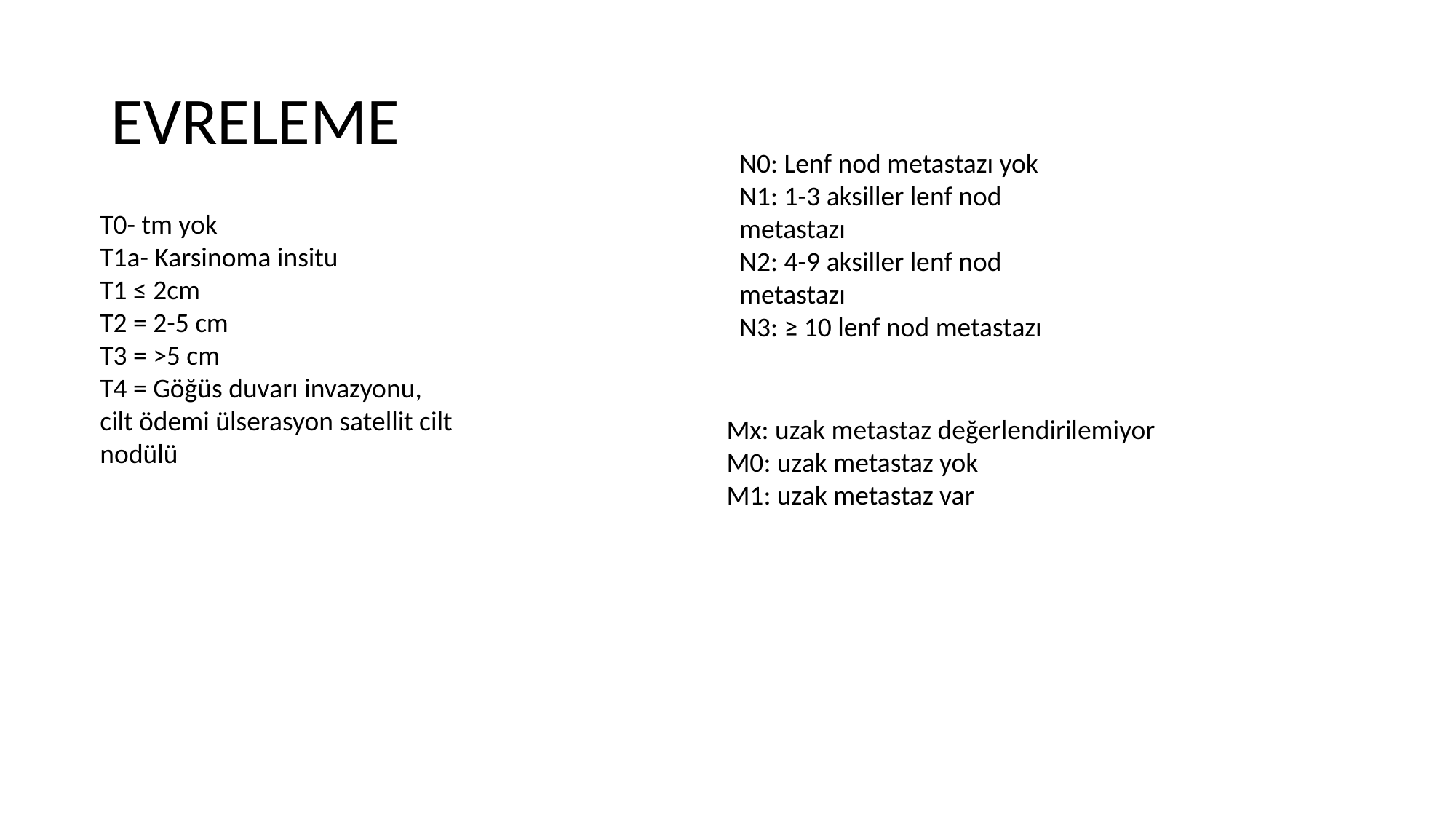

# EVRELEME
N0: Lenf nod metastazı yok
N1: 1-3 aksiller lenf nod metastazı
N2: 4-9 aksiller lenf nod metastazı
N3: ≥ 10 lenf nod metastazı

T0- tm yok
T1a- Karsinoma insitu
T1 ≤ 2cm
T2 = 2-5 cm
T3 = >5 cm
T4 = Göğüs duvarı invazyonu, cilt ödemi ülserasyon satellit cilt nodülü

Mx: uzak metastaz değerlendirilemiyor
M0: uzak metastaz yok
M1: uzak metastaz var